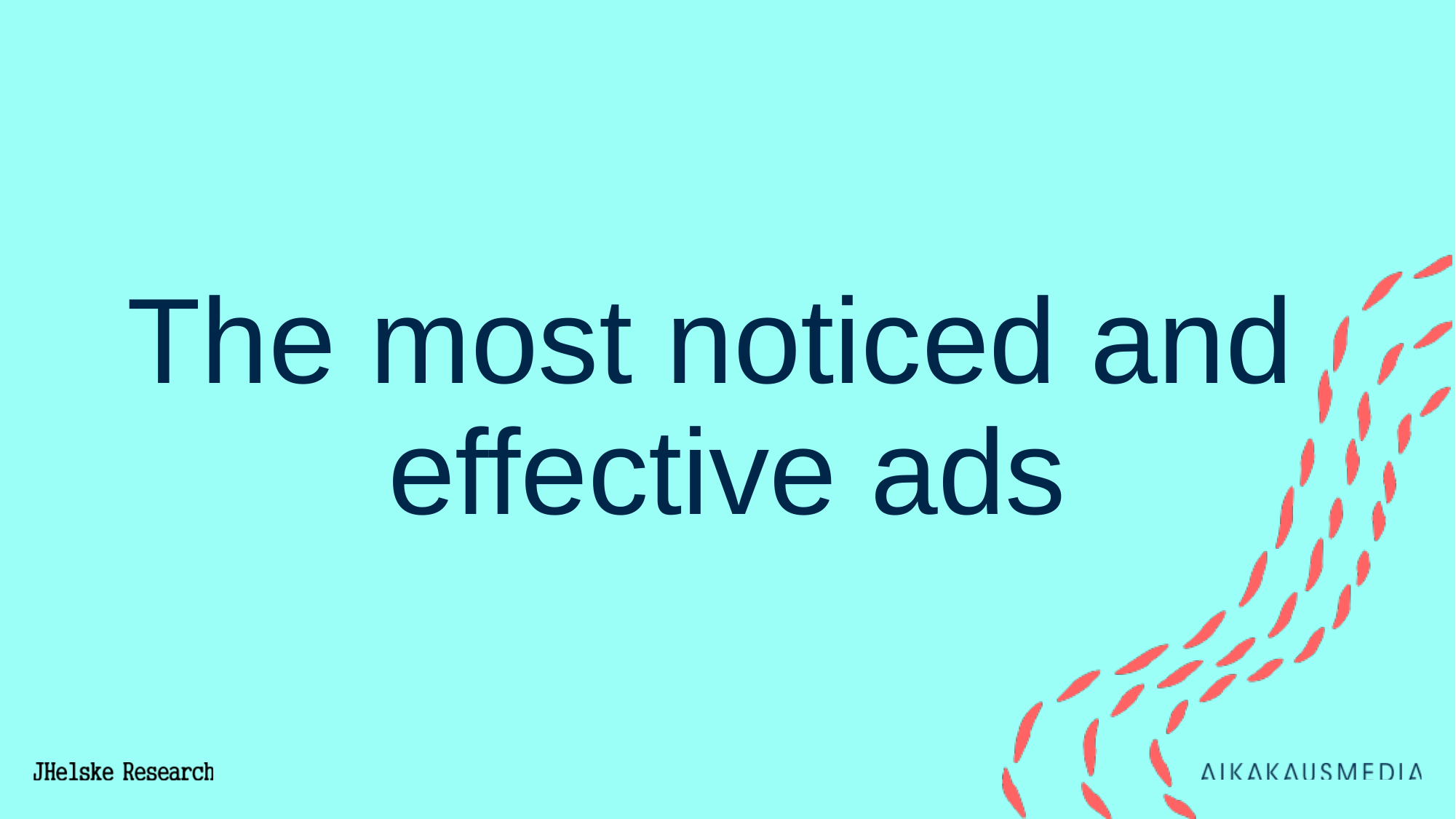

# The most noticed and effective ads